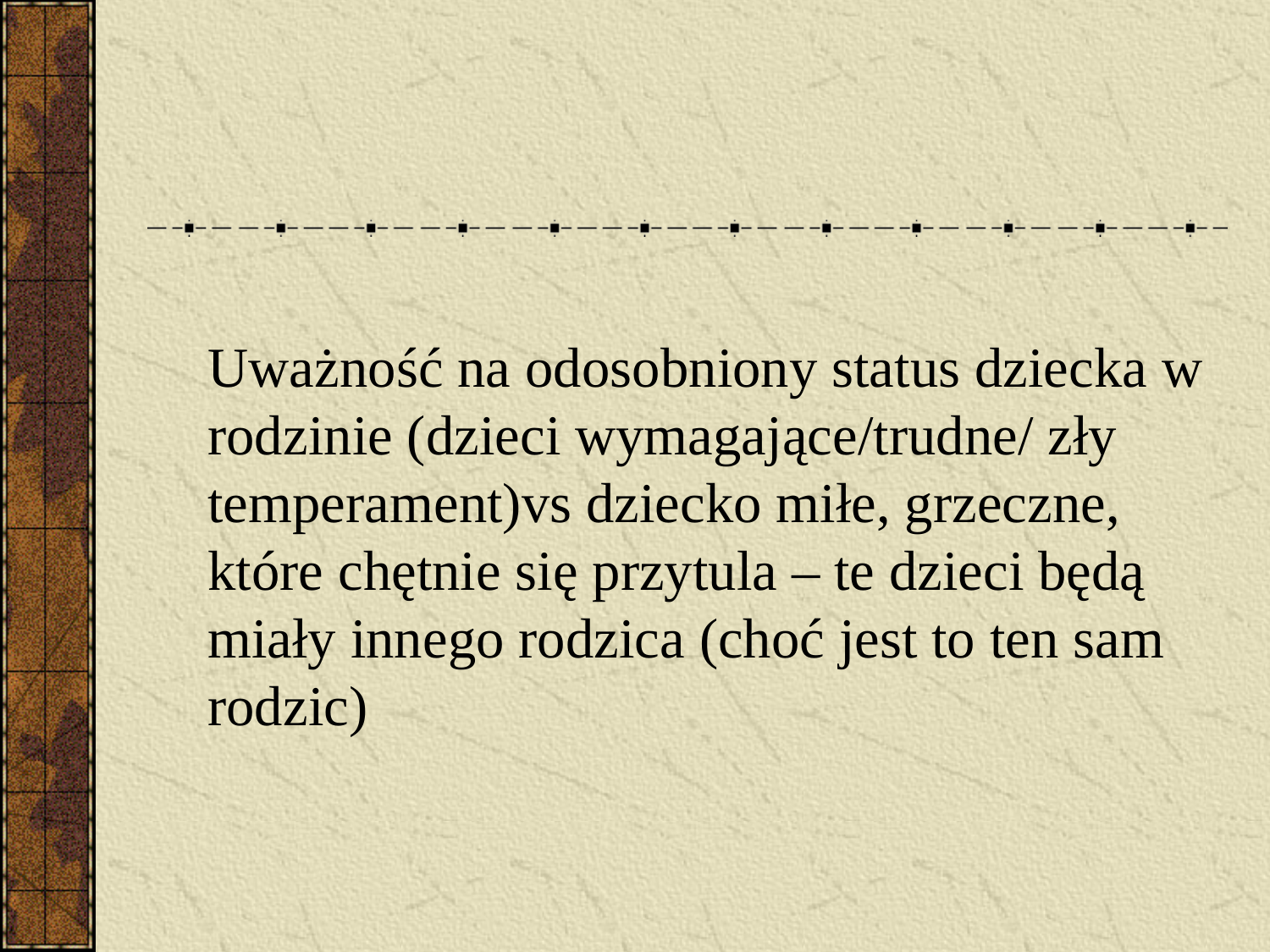

#

	Uważność na odosobniony status dziecka w rodzinie (dzieci wymagające/trudne/ zły temperament)vs dziecko miłe, grzeczne, które chętnie się przytula – te dzieci będą miały innego rodzica (choć jest to ten sam rodzic)